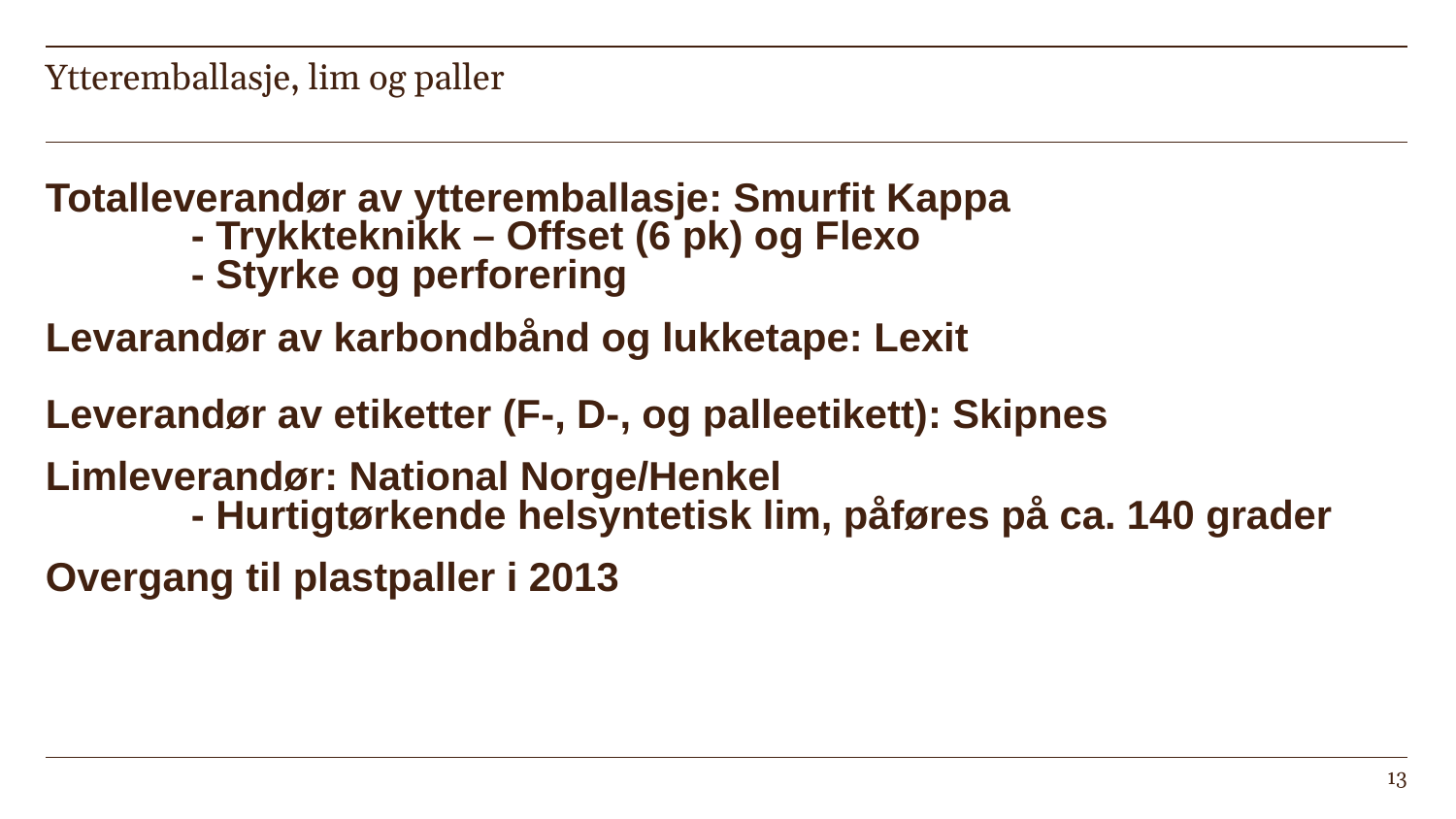

# Ytteremballasje, lim og paller
Totalleverandør av ytteremballasje: Smurfit Kappa
	- Trykkteknikk – Offset (6 pk) og Flexo
	- Styrke og perforering
Levarandør av karbondbånd og lukketape: Lexit
Leverandør av etiketter (F-, D-, og palleetikett): Skipnes
Limleverandør: National Norge/Henkel
	- Hurtigtørkende helsyntetisk lim, påføres på ca. 140 grader
Overgang til plastpaller i 2013

13